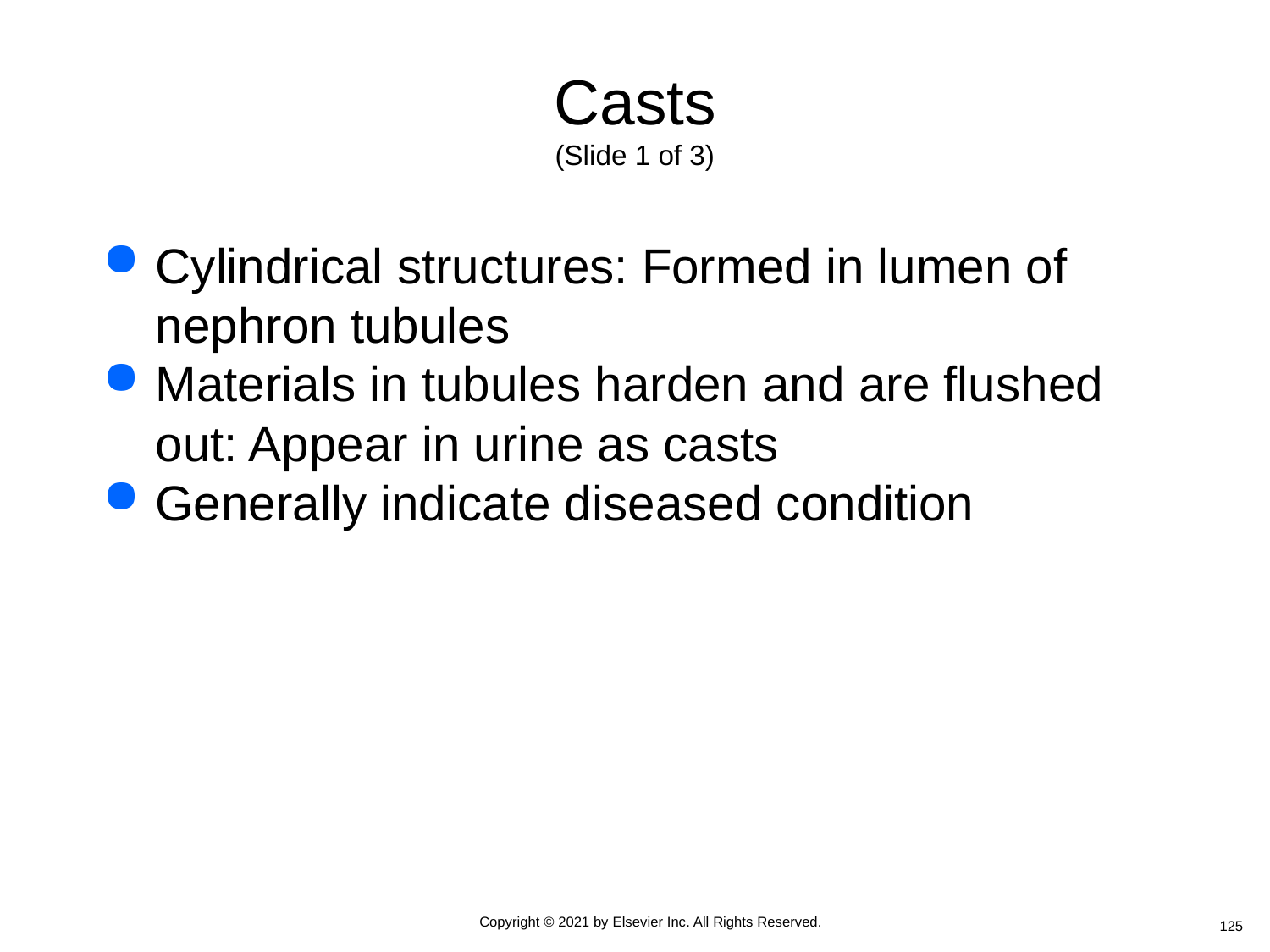

# Casts (Slide 1 of 3)
Cylindrical structures: Formed in lumen of nephron tubules
Materials in tubules harden and are flushed out: Appear in urine as casts
Generally indicate diseased condition
125